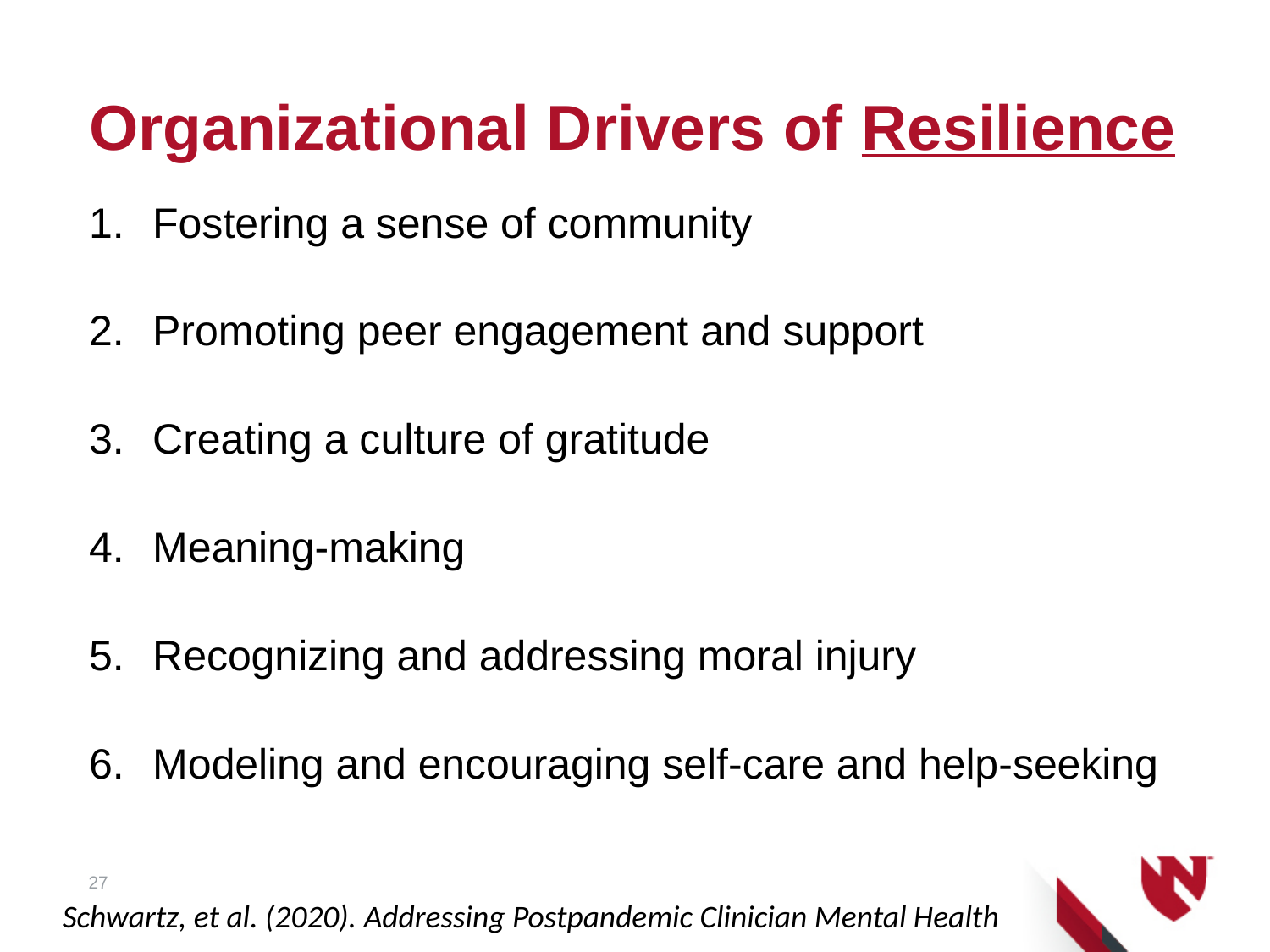

# Organizational Drivers of Resilience
Fostering a sense of community

Promoting peer engagement and support

Creating a culture of gratitude

Meaning-making

Recognizing and addressing moral injury

Modeling and encouraging self-care and help-seeking
27
Schwartz, et al. (2020). Addressing Postpandemic Clinician Mental Health